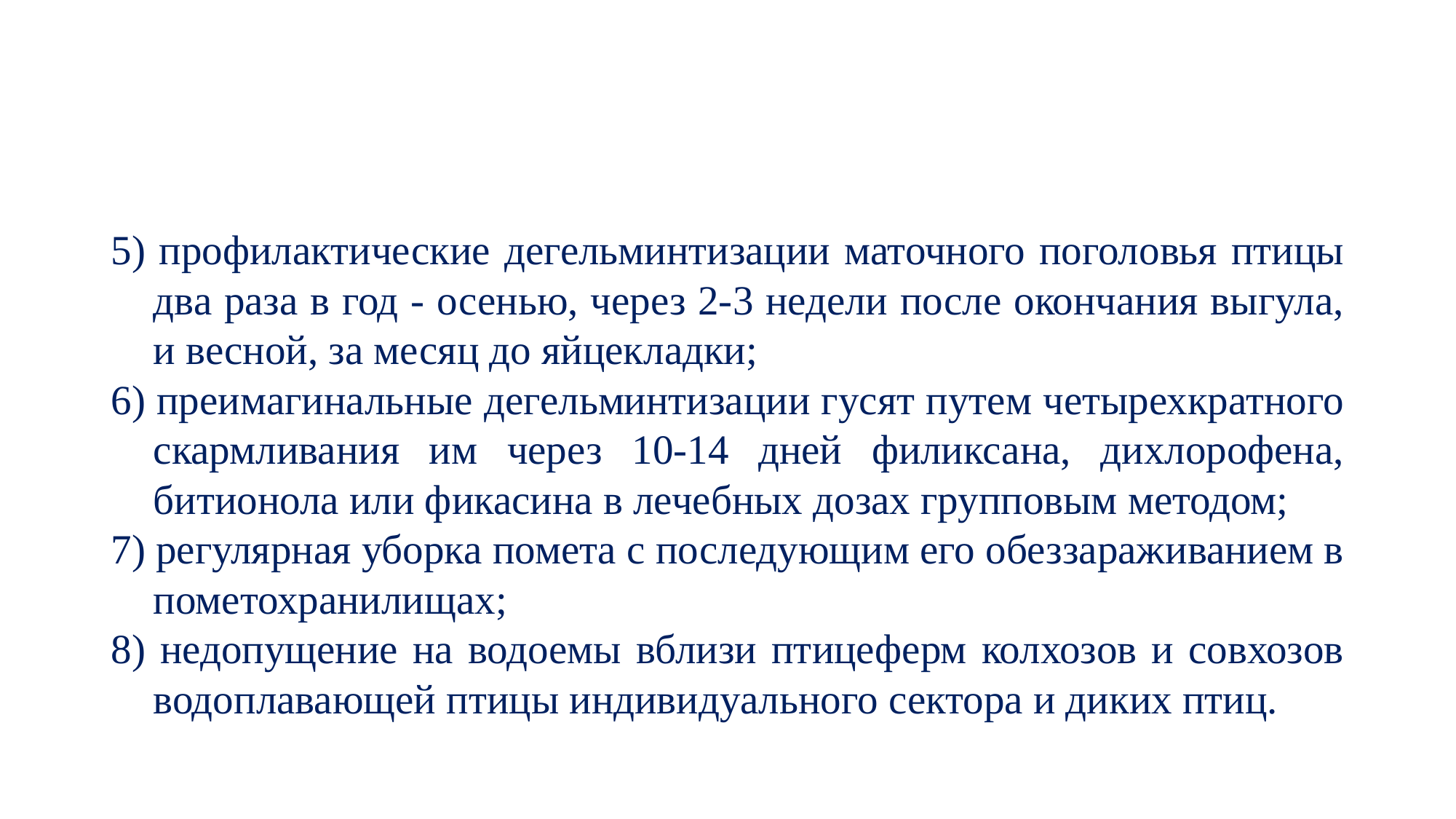

#
5) профилактические дегельминтизации маточного поголовья птицы два раза в год - осенью, через 2-3 недели после окончания выгула, и весной, за месяц до яйцекладки;
6) преимагинальные дегельминтизации гусят путем четырехкратного скармливания им через 10-14 дней филиксана, дихлорофена, битионола или фикасина в лечебных дозах групповым методом;
7) регулярная уборка помета с последующим его обеззараживанием в пометохранилищах;
8) недопущение на водоемы вблизи птицеферм колхозов и совхозов водоплавающей птицы индивидуального сектора и диких птиц.